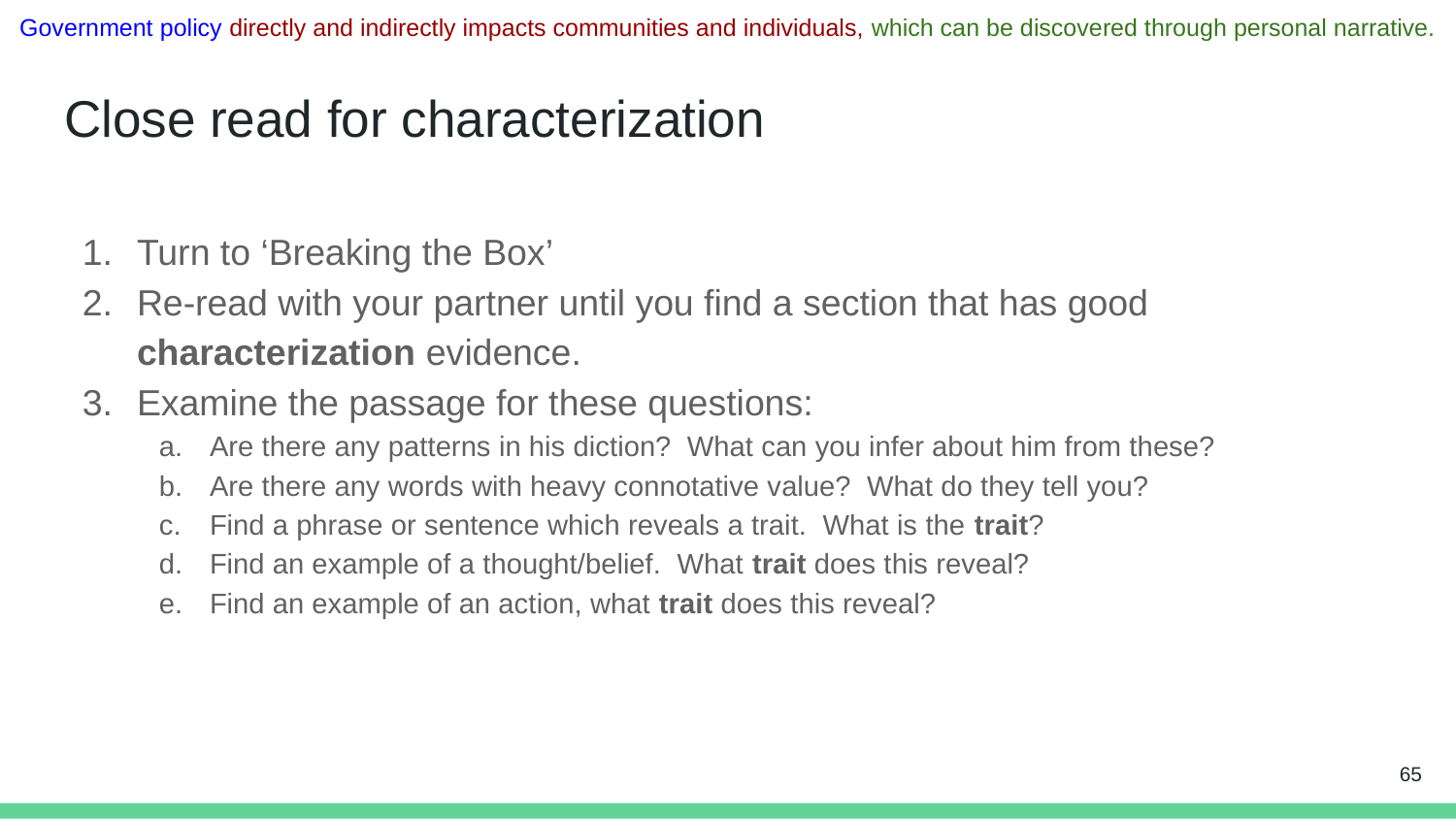

Government policy directly and indirectly impacts communities and individuals, which can be discovered through personal narrative.
# Close read for characterization
Turn to ‘Breaking the Box’
Re-read with your partner until you find a section that has good characterization evidence.
Examine the passage for these questions:
Are there any patterns in his diction?  What can you infer about him from these?
Are there any words with heavy connotative value?  What do they tell you?
Find a phrase or sentence which reveals a trait.  What is the trait?
Find an example of a thought/belief.  What trait does this reveal?
Find an example of an action, what trait does this reveal?
65